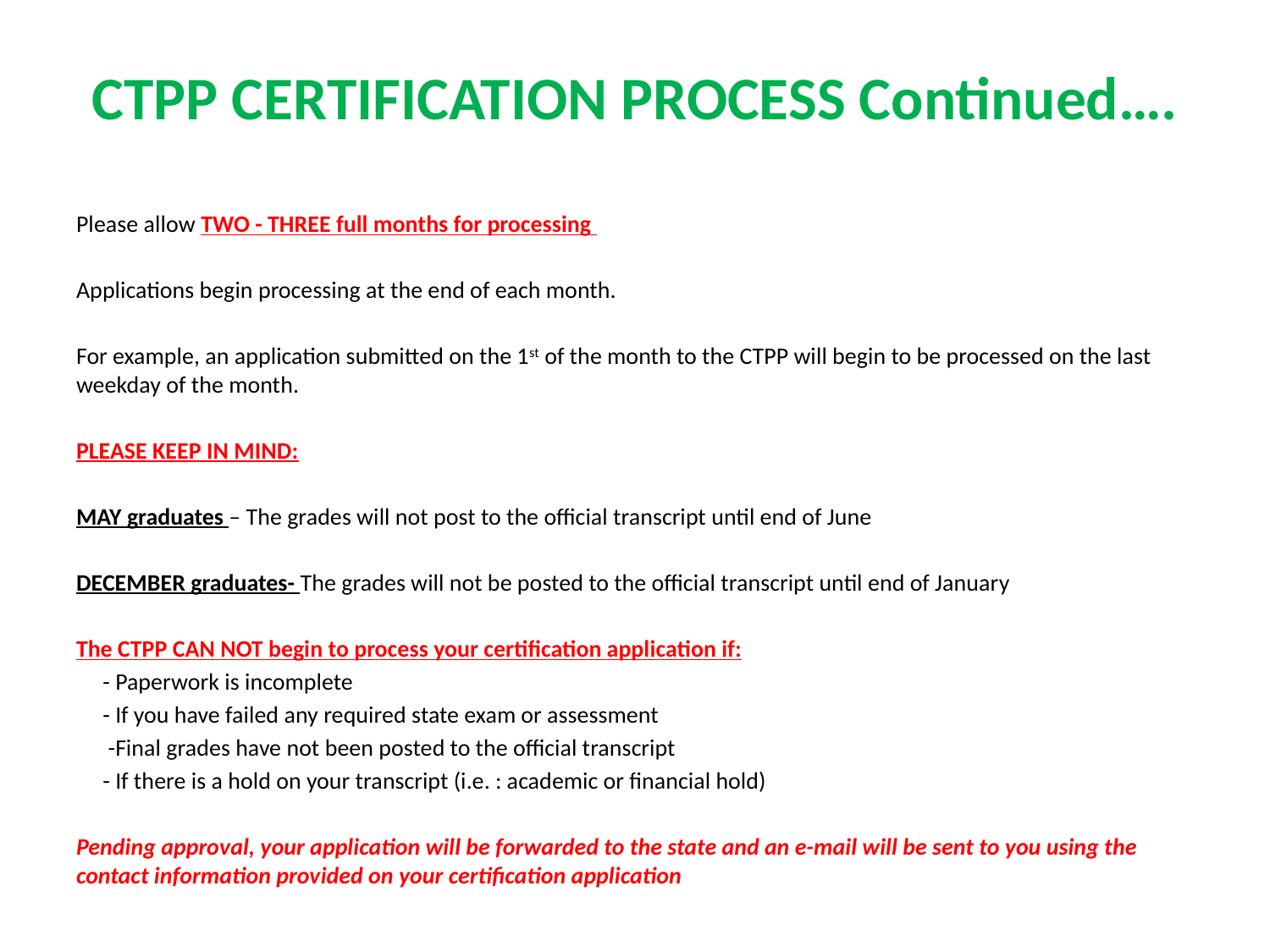

# CTPP CERTIFICATION PROCESS Continued….

Please allow TWO - THREE full months for processing

Applications begin processing at the end of each month.

For example, an application submitted on the 1st of the month to the CTPP will begin to be processed on the last weekday of the month.

PLEASE KEEP IN MIND:

MAY graduates – The grades will not post to the official transcript until end of June

DECEMBER graduates- The grades will not be posted to the official transcript until end of January

The CTPP CAN NOT begin to process your certification application if:
	- Paperwork is incomplete
	- If you have failed any required state exam or assessment
	 -Final grades have not been posted to the official transcript
	- If there is a hold on your transcript (i.e. : academic or financial hold)

Pending approval, your application will be forwarded to the state and an e-mail will be sent to you using the contact information provided on your certification application